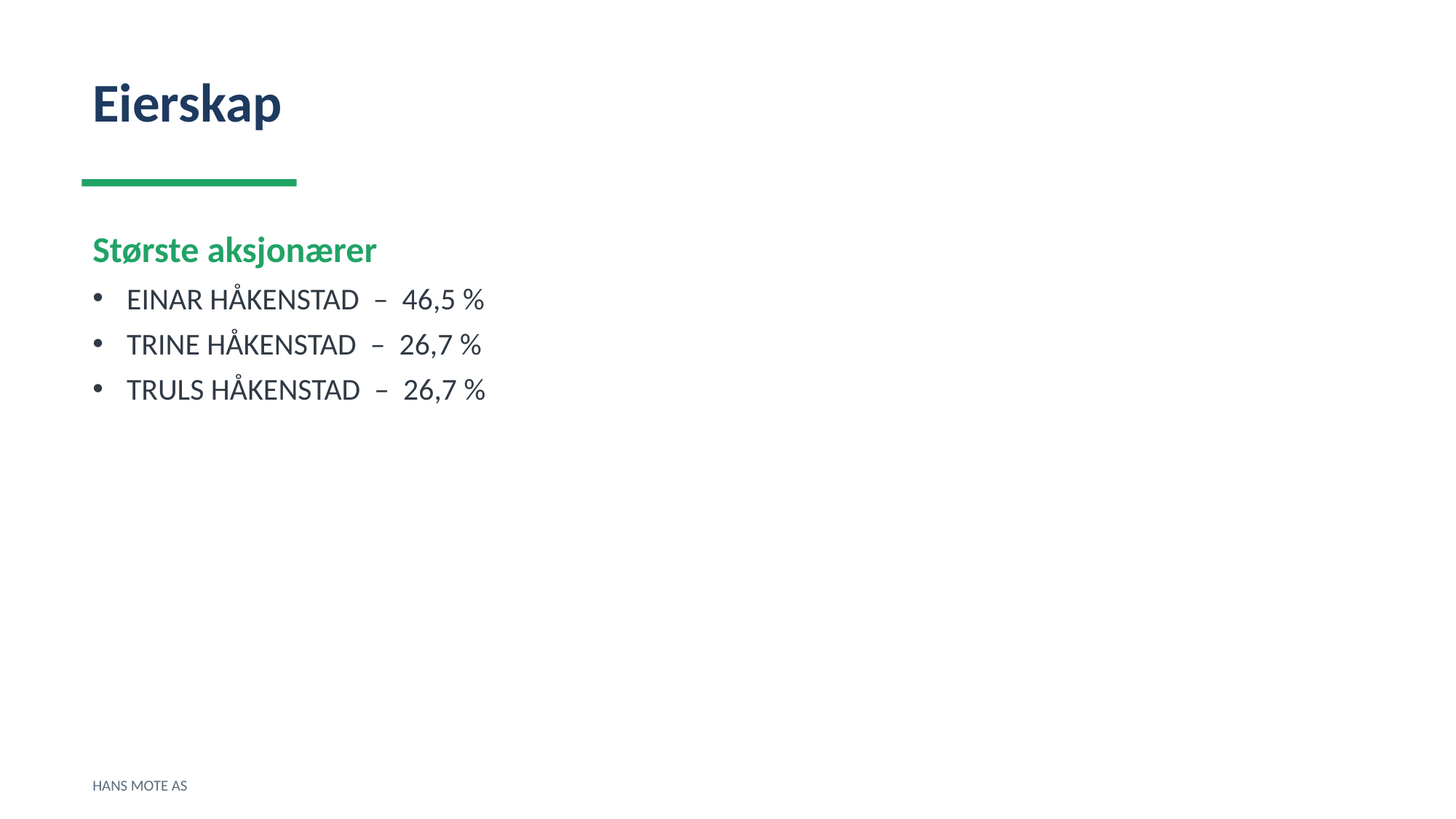

Eierskap

Største aksjonærer
EINAR HÅKENSTAD  –  46,5 %
TRINE HÅKENSTAD  –  26,7 %
TRULS HÅKENSTAD  –  26,7 %
HANS MOTE AS